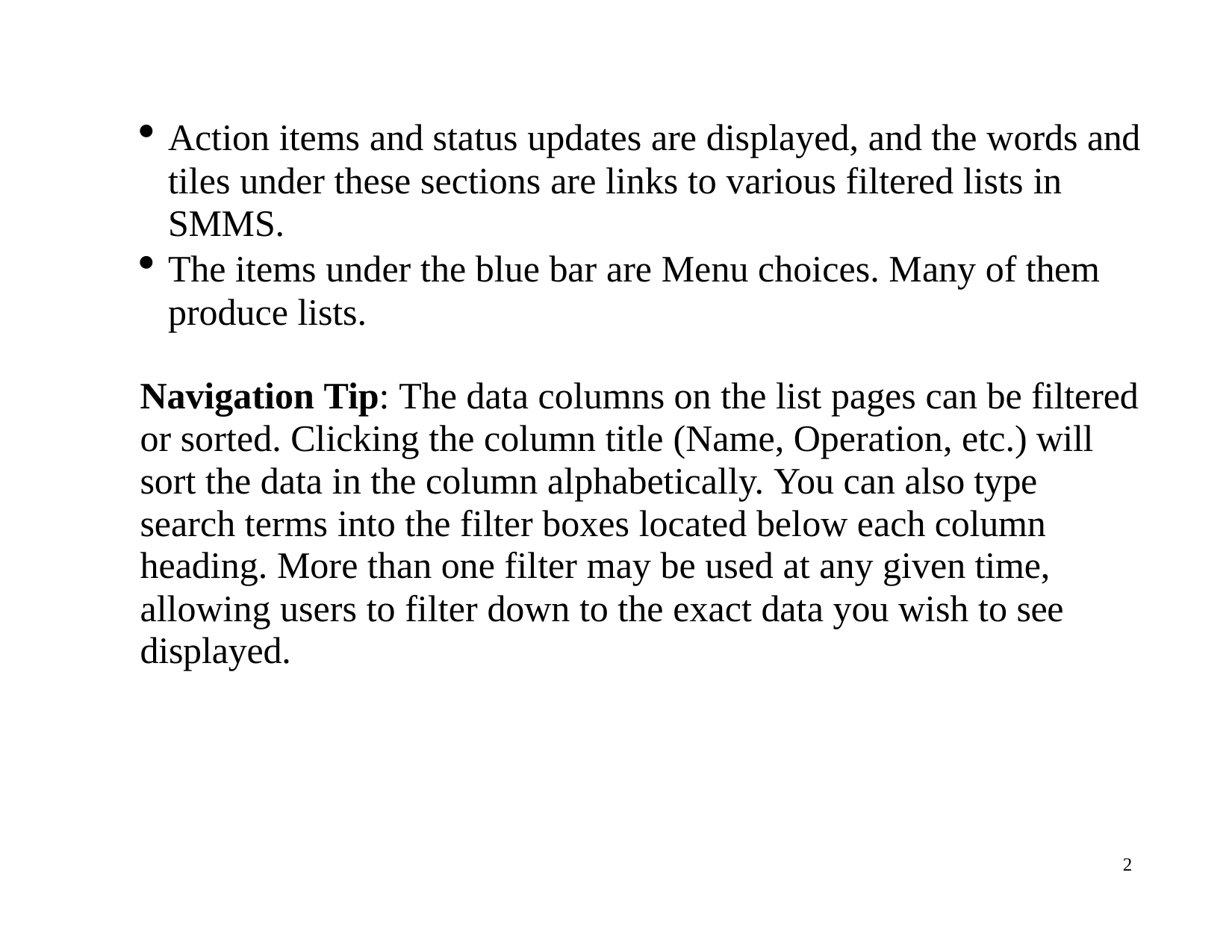

Action items and status updates are displayed, and the words and tiles under these sections are links to various filtered lists in SMMS.
The items under the blue bar are Menu choices. Many of them produce lists.
Navigation Tip: The data columns on the list pages can be filtered or sorted. Clicking the column title (Name, Operation, etc.) will sort the data in the column alphabetically. You can also type search terms into the filter boxes located below each column heading. More than one filter may be used at any given time, allowing users to filter down to the exact data you wish to see displayed.
2